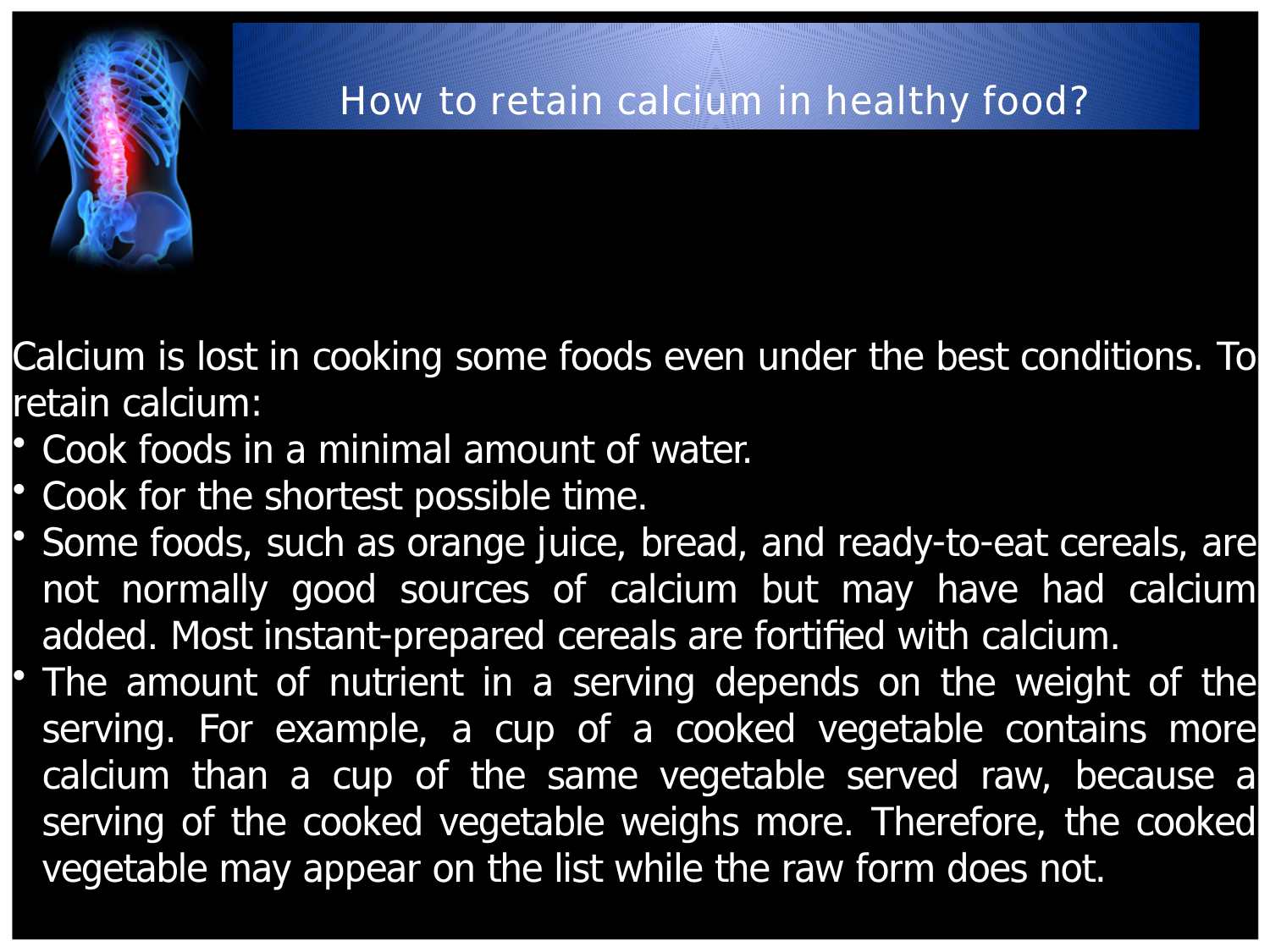

How to retain calcium in healthy food?
Calcium is lost in cooking some foods even under the best conditions. To retain calcium:
Cook foods in a minimal amount of water.
Cook for the shortest possible time.
Some foods, such as orange juice, bread, and ready-to-eat cereals, are not normally good sources of calcium but may have had calcium added. Most instant-prepared cereals are fortified with calcium.
The amount of nutrient in a serving depends on the weight of the serving. For example, a cup of a cooked vegetable contains more calcium than a cup of the same vegetable served raw, because a serving of the cooked vegetable weighs more. Therefore, the cooked vegetable may appear on the list while the raw form does not.